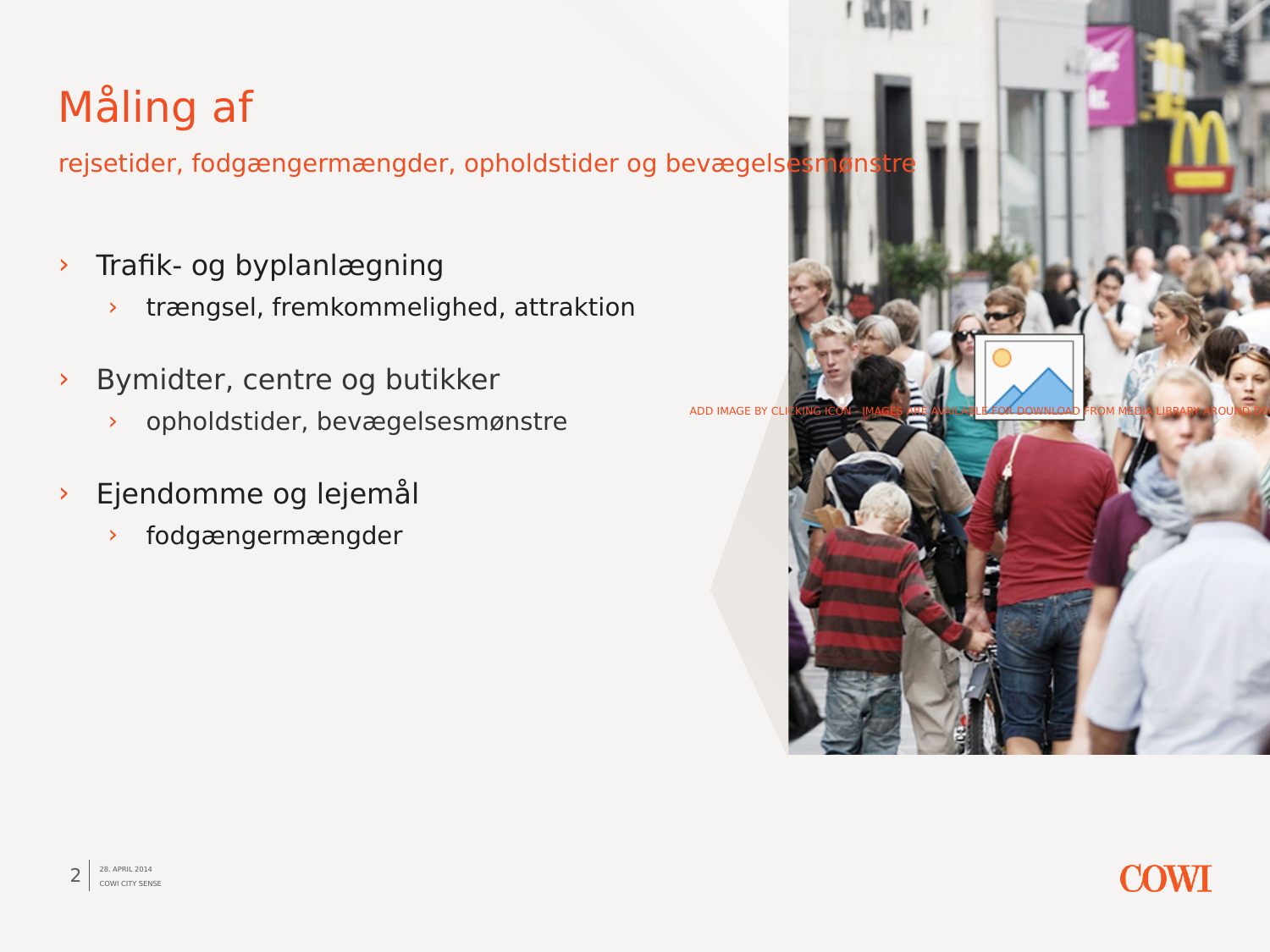

# Måling af rejsetider, fodgængermængder, opholdstider og bevægelsesmønstre

Trafik- og byplanlægning
trængsel, fremkommelighed, attraktion
Bymidter, centre og butikker
opholdstider, bevægelsesmønstre
Ejendomme og lejemål
fodgængermængder

2
28. april 2014
COWI CITY sense